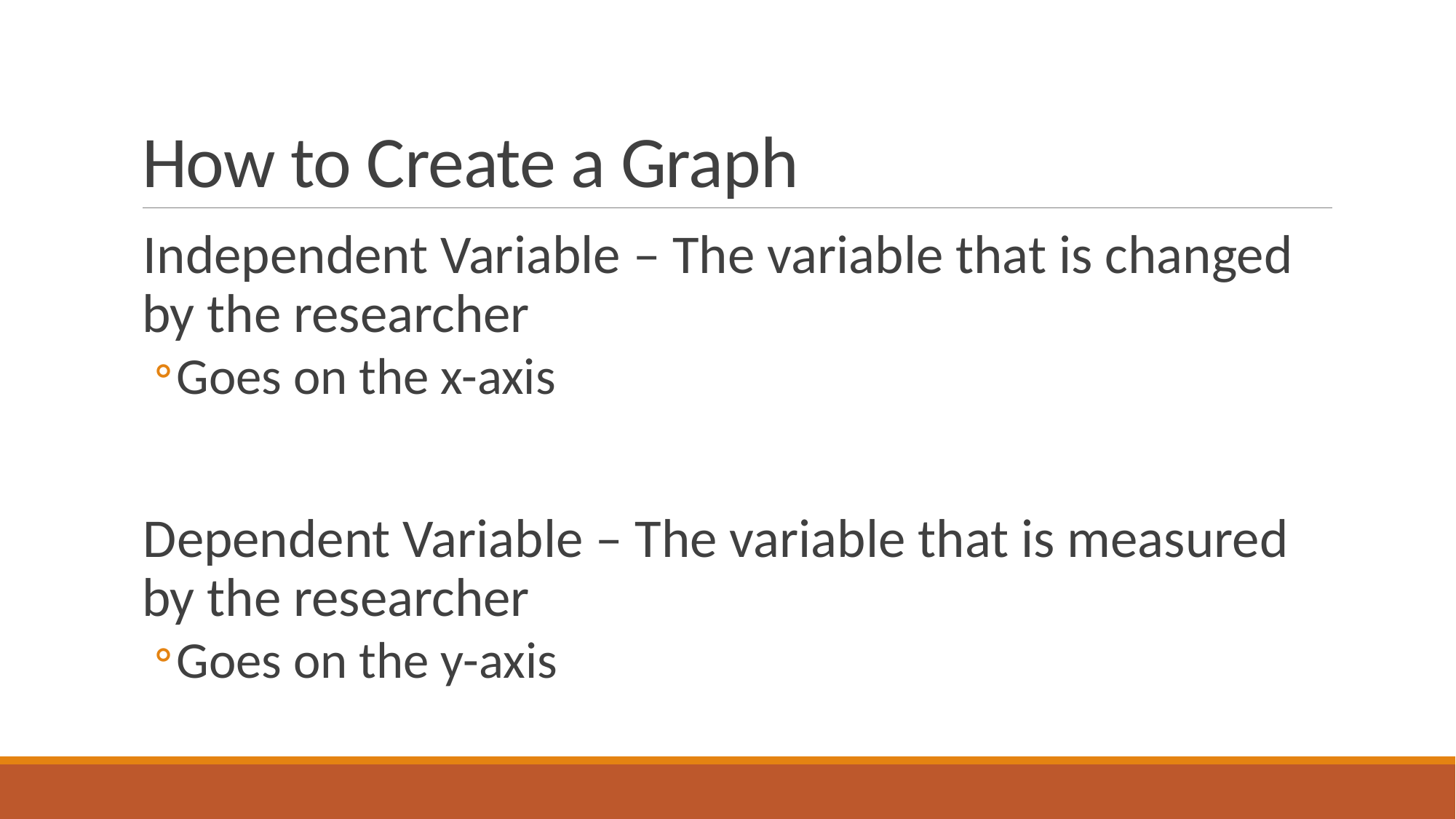

# How to Create a Graph
Independent Variable – The variable that is changed by the researcher
Goes on the x-axis

Dependent Variable – The variable that is measured by the researcher
Goes on the y-axis